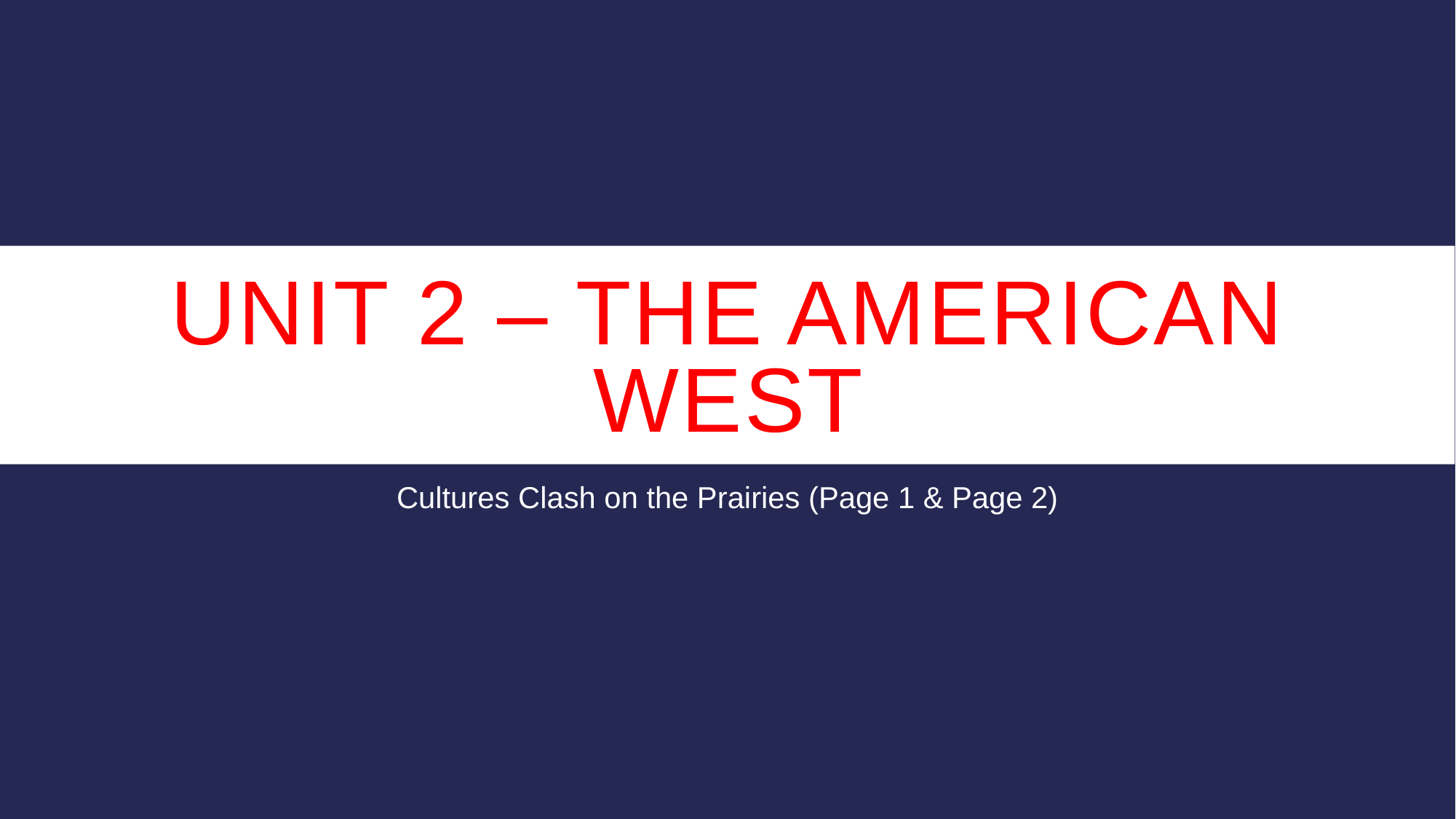

# UNIT 2 – THE AMERICAN WEST
Cultures Clash on the Prairies (Page 1 & Page 2)